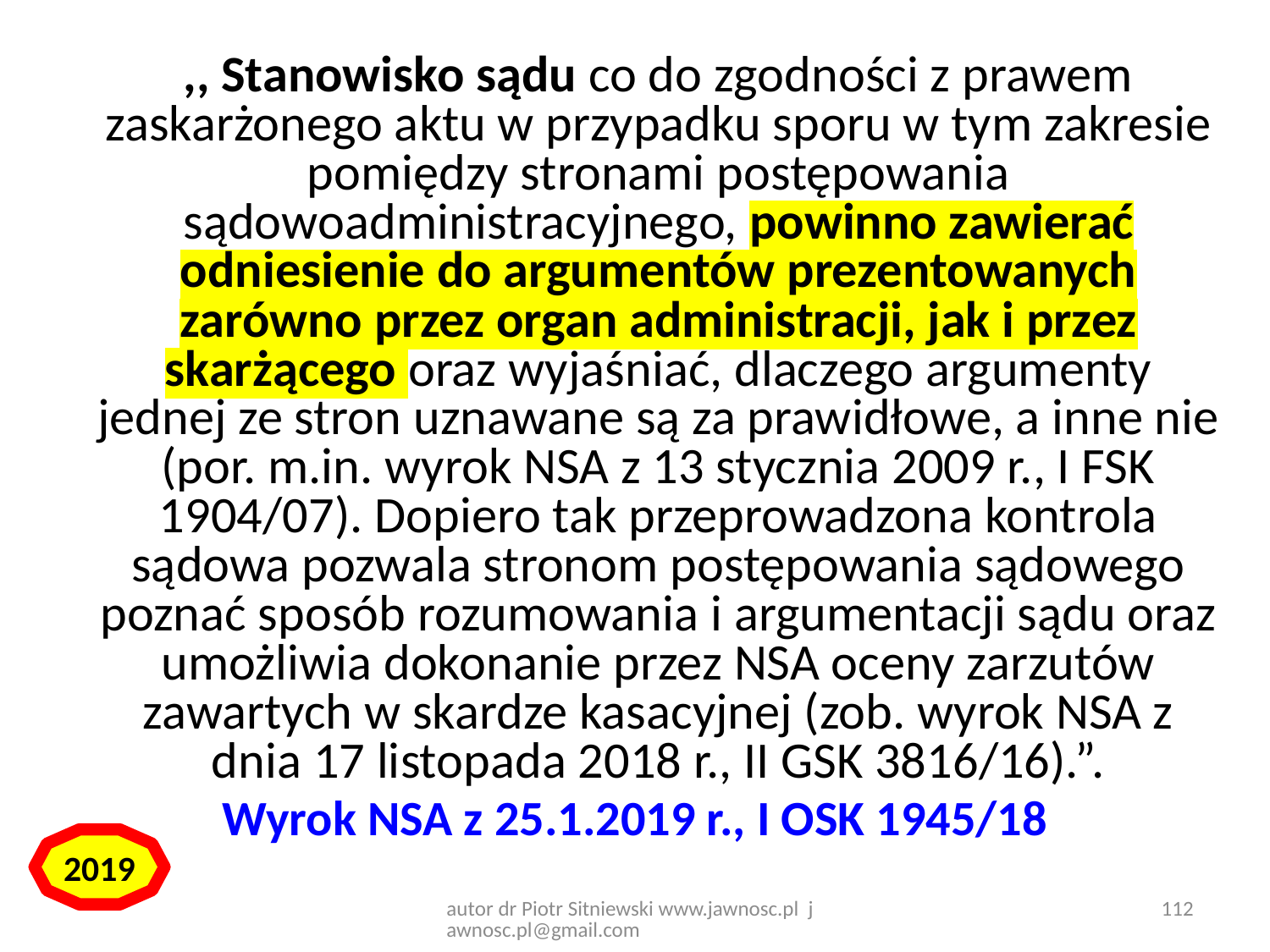

,, Stanowisko sądu co do zgodności z prawem zaskarżonego aktu w przypadku sporu w tym zakresie pomiędzy stronami postępowania sądowoadministracyjnego, powinno zawierać odniesienie do argumentów prezentowanych zarówno przez organ administracji, jak i przez skarżącego oraz wyjaśniać, dlaczego argumenty jednej ze stron uznawane są za prawidłowe, a inne nie (por. m.in. wyrok NSA z 13 stycznia 2009 r., I FSK 1904/07). Dopiero tak przeprowadzona kontrola sądowa pozwala stronom postępowania sądowego poznać sposób rozumowania i argumentacji sądu oraz umożliwia dokonanie przez NSA oceny zarzutów zawartych w skardze kasacyjnej (zob. wyrok NSA z dnia 17 listopada 2018 r., II GSK 3816/16).”.
Wyrok NSA z 25.1.2019 r., I OSK 1945/18
2019
autor dr Piotr Sitniewski www.jawnosc.pl  jawnosc.pl@gmail.com
112